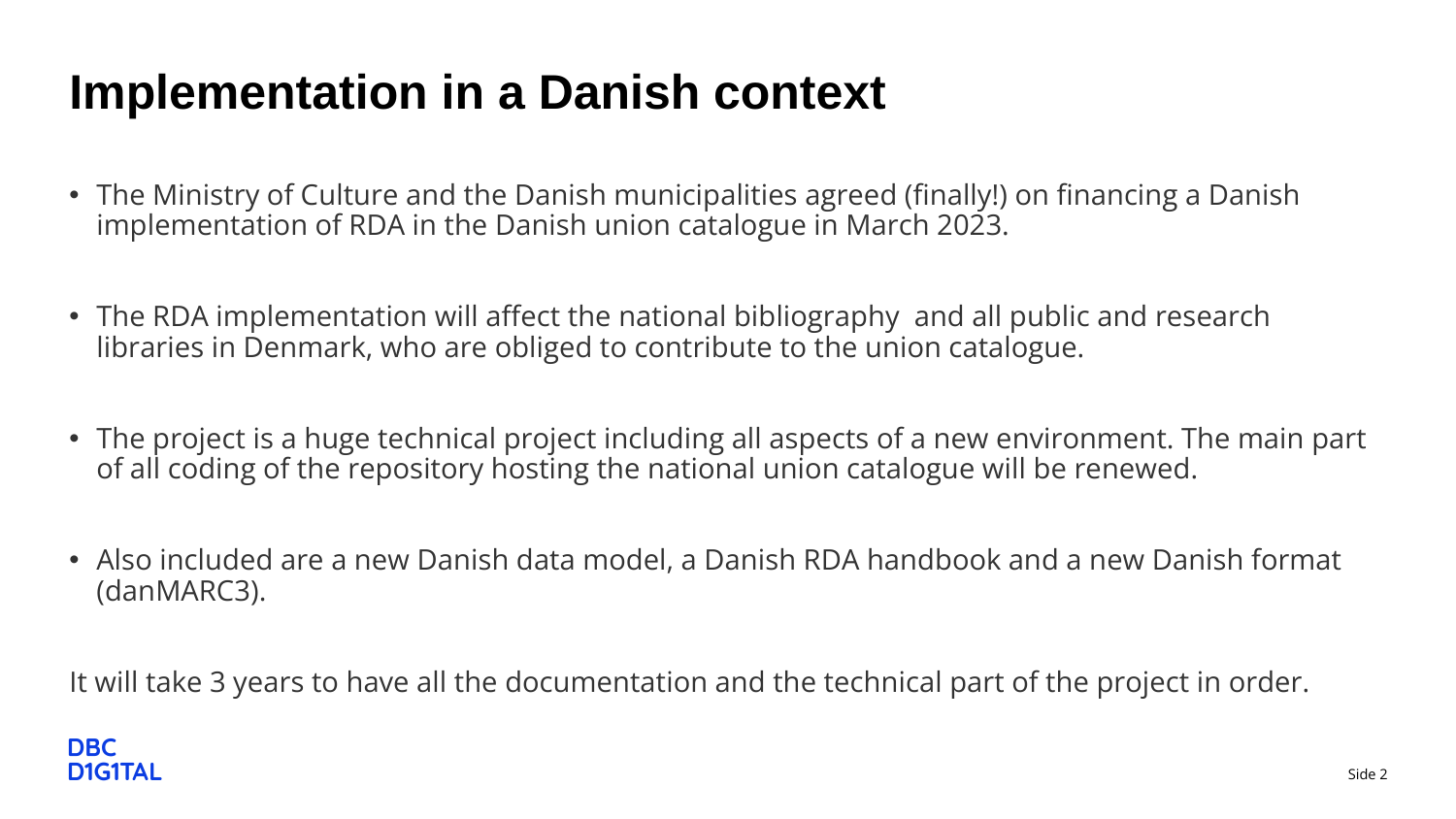

# Implementation in a Danish context
The Ministry of Culture and the Danish municipalities agreed (finally!) on financing a Danish implementation of RDA in the Danish union catalogue in March 2023.

The RDA implementation will affect the national bibliography  and all public and research libraries in Denmark, who are obliged to contribute to the union catalogue.

The project is a huge technical project including all aspects of a new environment. The main part of all coding of the repository hosting the national union catalogue will be renewed.

Also included are a new Danish data model, a Danish RDA handbook and a new Danish format (danMARC3).

It will take 3 years to have all the documentation and the technical part of the project in order.
Side 2